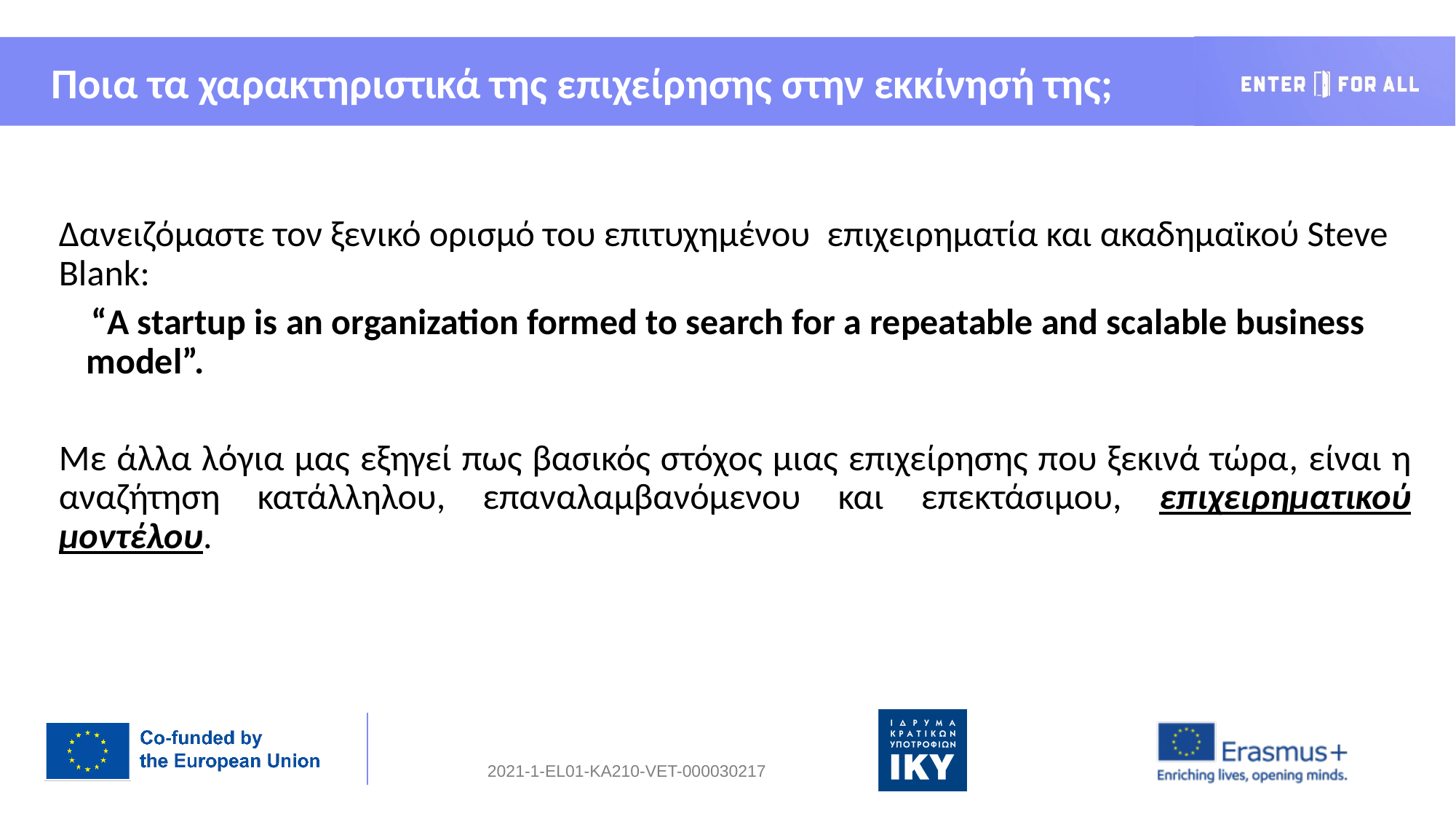

Ποια τα χαρακτηριστικά της επιχείρησης στην εκκίνησή της;

Δανειζόμαστε τον ξενικό ορισμό του επιτυχημένου  επιχειρηματία και ακαδημαϊκού Steve Blank:
    “A startup is an organization formed to search for a repeatable and scalable business model”.

Με άλλα λόγια μας εξηγεί πως βασικός στόχος μιας επιχείρησης που ξεκινά τώρα, είναι η αναζήτηση κατάλληλου, επαναλαμβανόμενου και επεκτάσιμου, επιχειρηματικού μοντέλου.